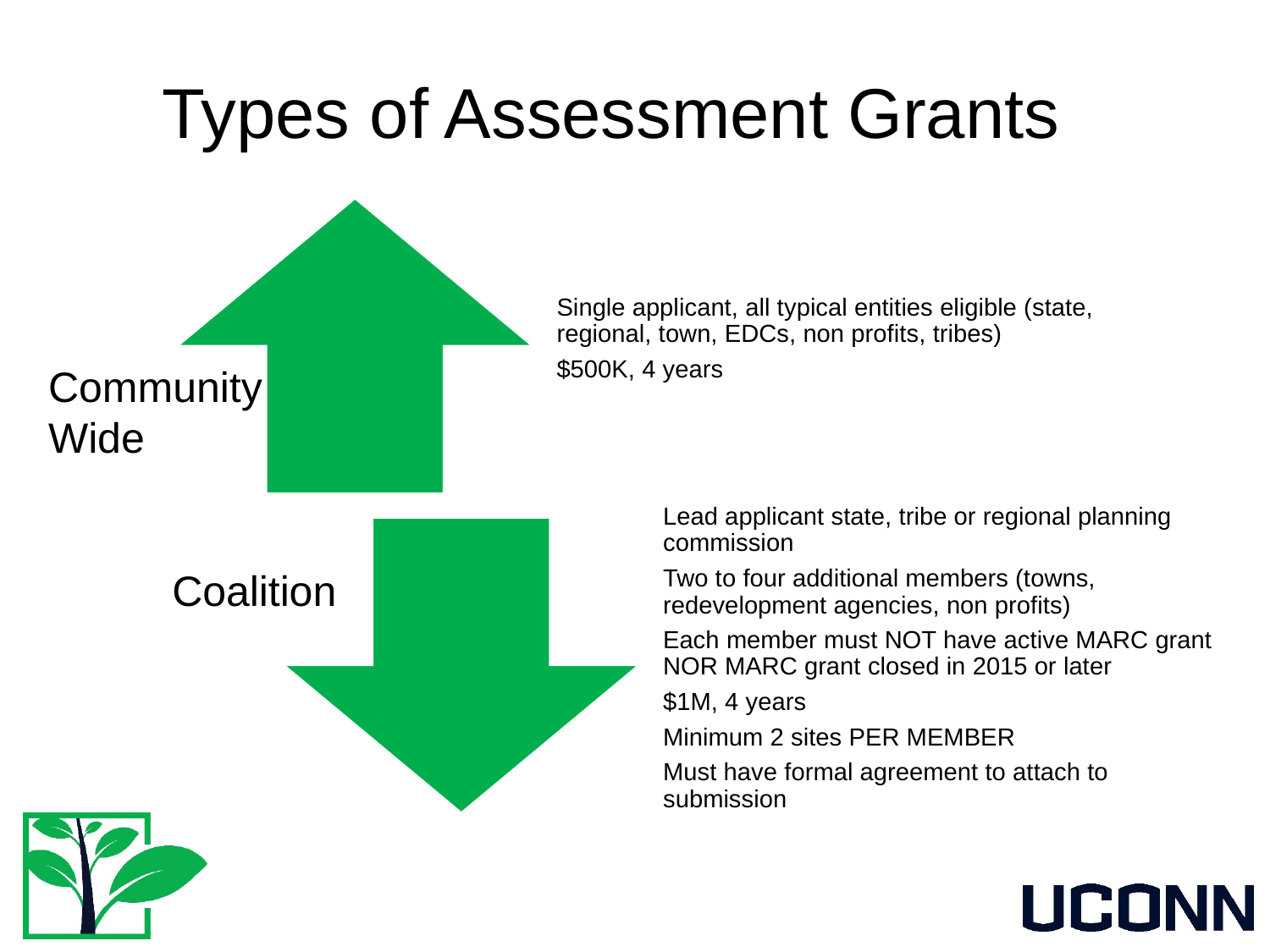

# Types of Assessment Grants
Single applicant, all typical entities eligible (state, regional, town, EDCs, non profits, tribes)
$500K, 4 years
Lead applicant state, tribe or regional planning commission
Two to four additional members (towns, redevelopment agencies, non profits)
Each member must NOT have active MARC grant NOR MARC grant closed in 2015 or later
$1M, 4 years
Minimum 2 sites PER MEMBER
Must have formal agreement to attach to submission
Community Wide
Coalition